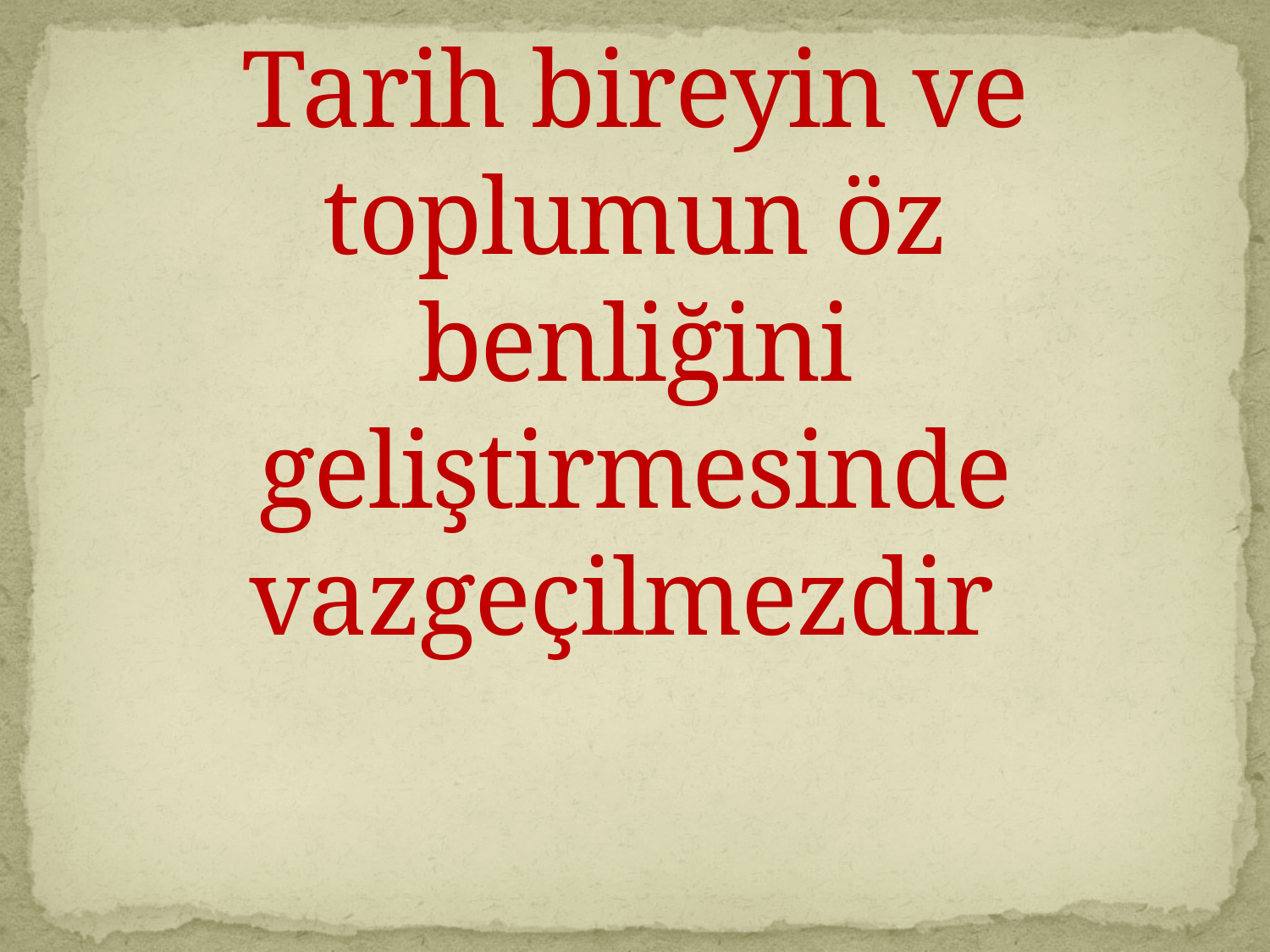

# Tarih bireyin ve toplumun öz benliğini geliştirmesinde vazgeçilmezdir

Vefa ve Tarih Bilinci